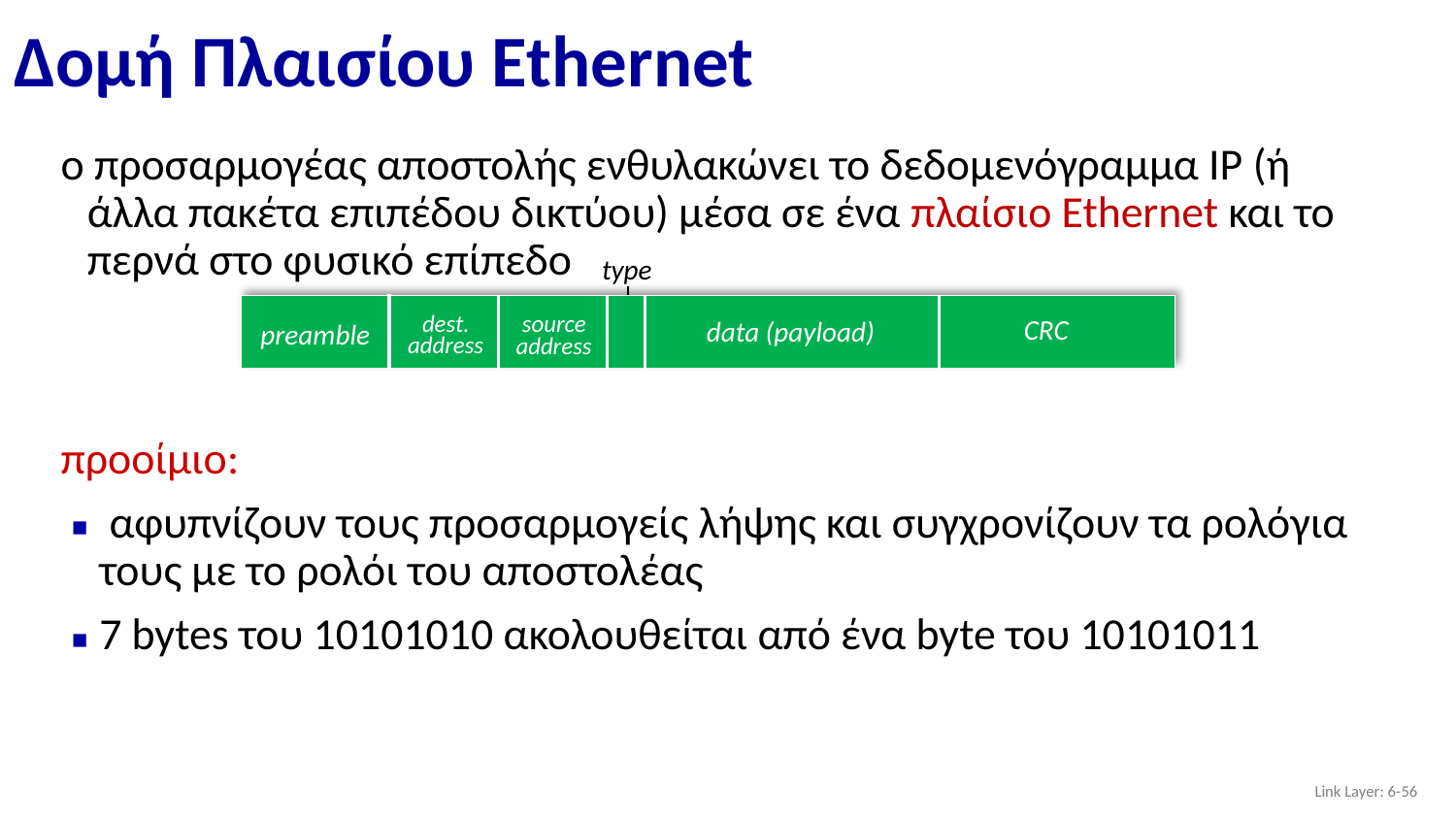

# Δομή Πλαισίου Ethernet
ο προσαρμογέας αποστολής ενθυλακώνει το δεδομενόγραμμα ΙΡ (ή άλλα πακέτα επιπέδου δικτύου) μέσα σε ένα πλαίσιο Ethernet και το περνά στο φυσικό επίπεδο

type

dest.
address
source
address
CRC
data (payload)
preamble
προοίμιο:
 αφυπνίζουν τους προσαρμογείς λήψης και συγχρονίζουν τα ρολόγια τους με το ρολόι του αποστολέας
7 bytes του 10101010 ακολουθείται από ένα byte του 10101011
Link Layer: 6-56